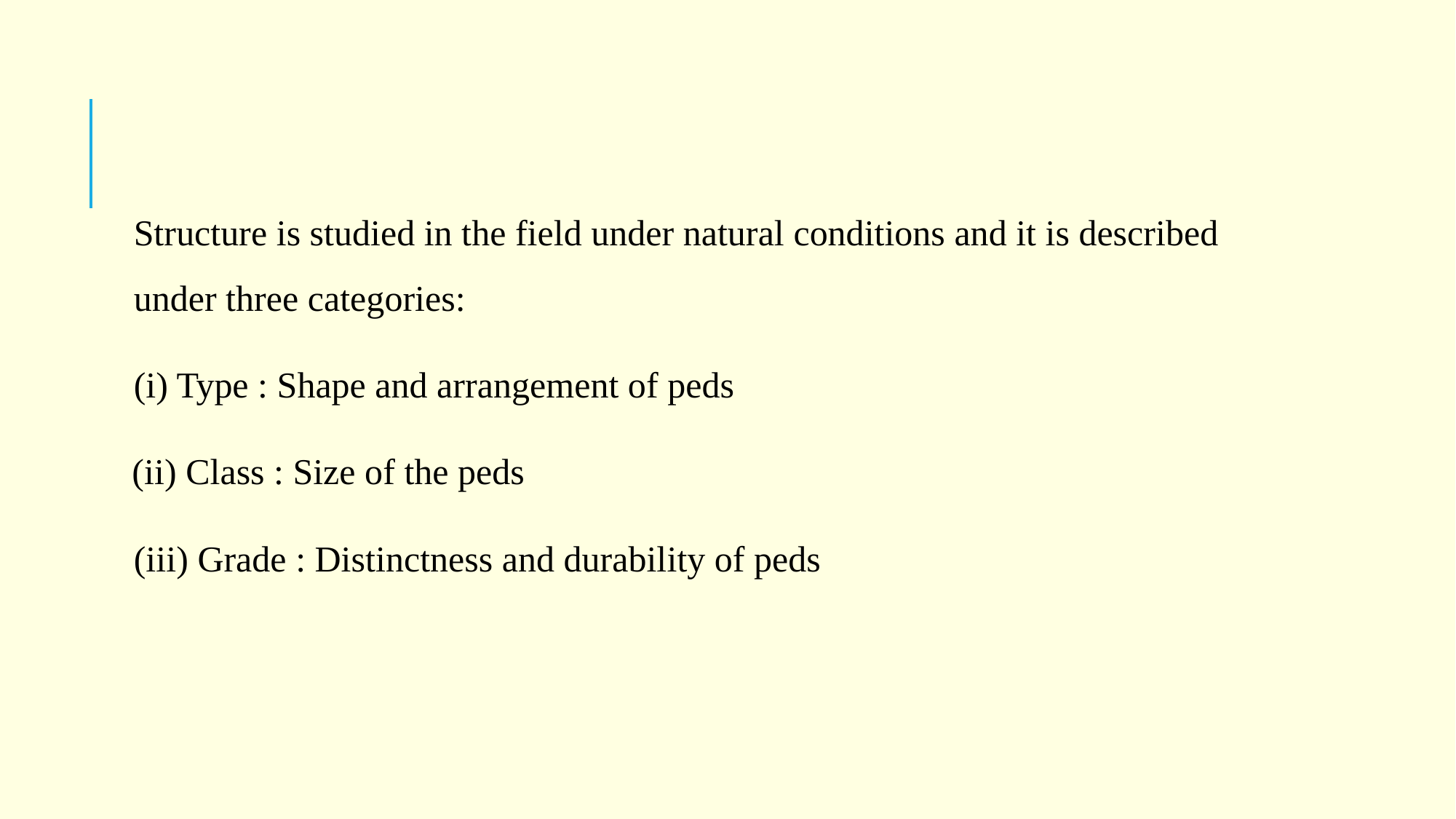

Structure is studied in the field under natural conditions and it is described under three categories:
(i) Type : Shape and arrangement of peds
 (ii) Class : Size of the peds
(iii) Grade : Distinctness and durability of peds